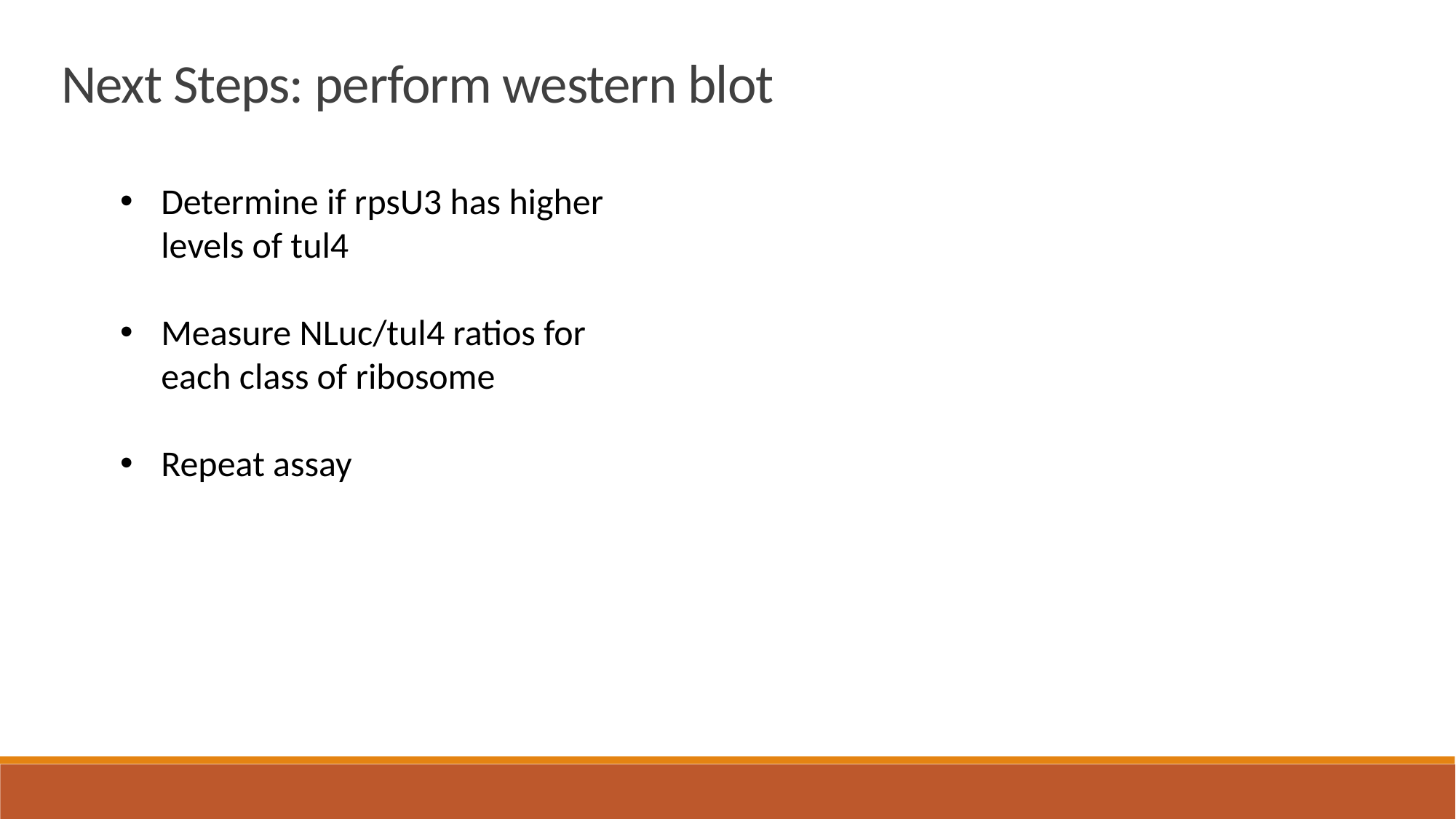

Next Steps: perform western blot
Determine if rpsU3 has higher levels of tul4

Measure NLuc/tul4 ratios for each class of ribosome

Repeat assay